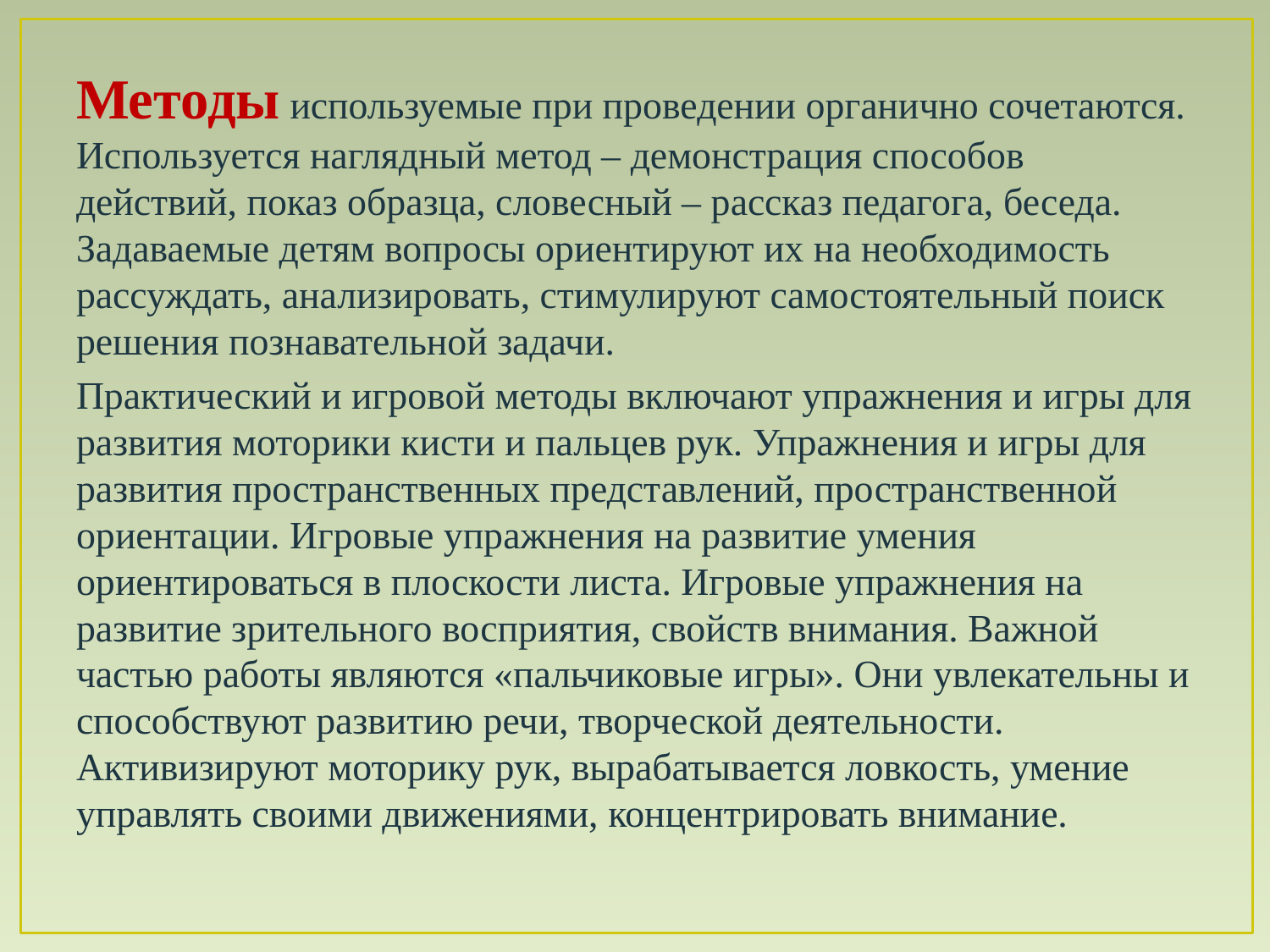

#
Методы используемые при проведении органично сочетаются. Используется наглядный метод – демонстрация способов действий, показ образца, словесный – рассказ педагога, беседа. Задаваемые детям вопросы ориентируют их на необходимость рассуждать, анализировать, стимулируют самостоятельный поиск решения познавательной задачи.
Практический и игровой методы включают упражнения и игры для развития моторики кисти и пальцев рук. Упражнения и игры для развития пространственных представлений, пространственной ориентации. Игровые упражнения на развитие умения ориентироваться в плоскости листа. Игровые упражнения на развитие зрительного восприятия, свойств внимания. Важной частью работы являются «пальчиковые игры». Они увлекательны и способствуют развитию речи, творческой деятельности. Активизируют моторику рук, вырабатывается ловкость, умение управлять своими движениями, концентрировать внимание.